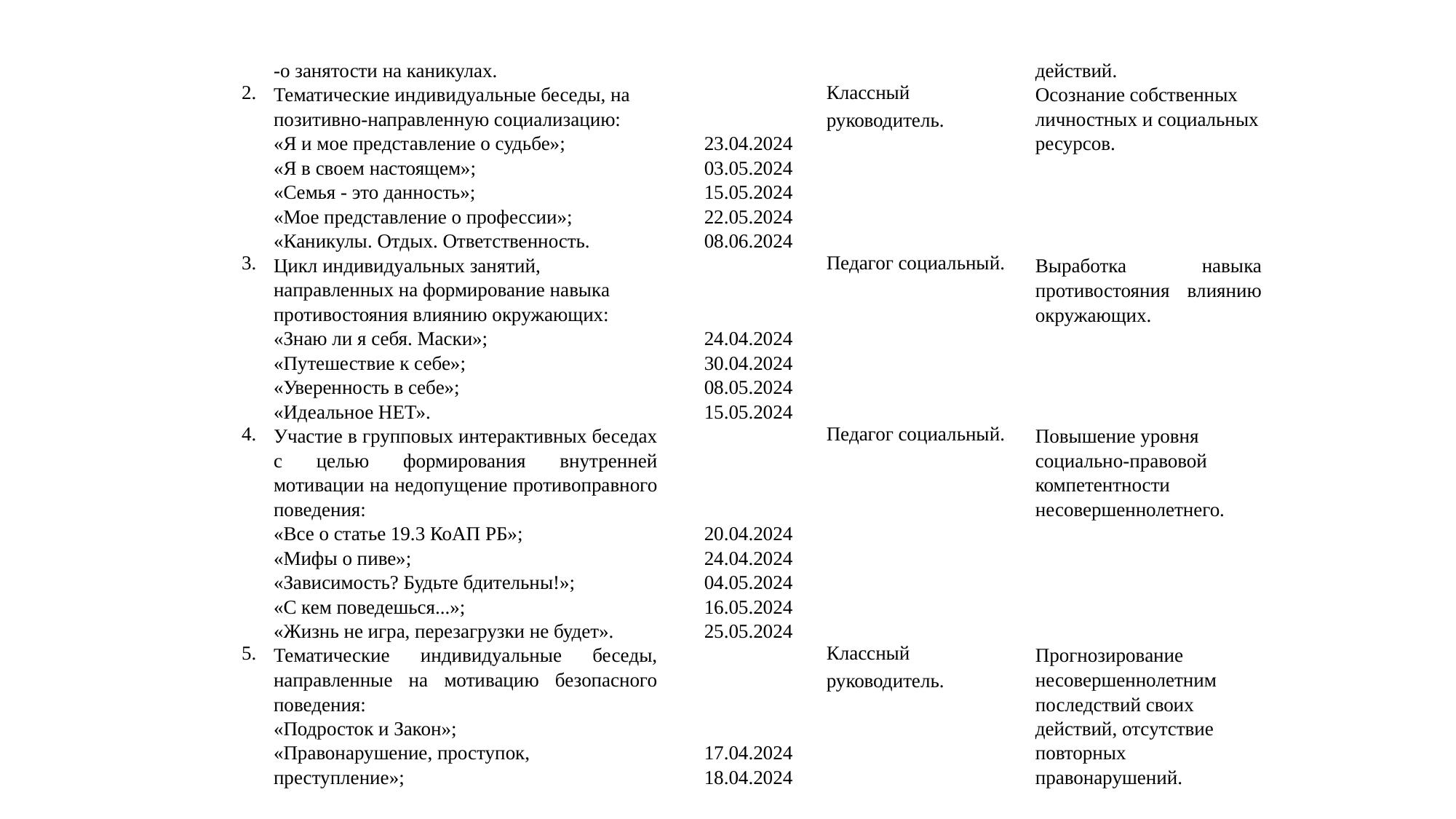

|  | -о занятости на каникулах. |  |  | действий. |
| --- | --- | --- | --- | --- |
| 2. | Тематические индивидуальные беседы, на позитивно-направленную социализацию: «Я и мое представление о судьбе»; «Я в своем настоящем»; «Семья - это данность»; «Мое представление о профессии»; «Каникулы. Отдых. Ответственность. | 23.04.2024 03.05.2024 15.05.2024 22.05.2024 08.06.2024 | Классный руководитель. | Осознание собственных личностных и социальных ресурсов. |
| 3. | Цикл индивидуальных занятий, направленных на формирование навыка противостояния влиянию окружающих: «Знаю ли я себя. Маски»; «Путешествие к себе»; «Уверенность в себе»; «Идеальное НЕТ». | 24.04.2024 30.04.2024 08.05.2024 15.05.2024 | Педагог социальный. | Выработка навыка противостояния влиянию окружающих. |
| 4. | Участие в групповых интерактивных беседах с целью формирования внутренней мотивации на недопущение противоправного поведения: «Все о статье 19.3 КоАП РБ»; «Мифы о пиве»; «Зависимость? Будьте бдительны!»; «С кем поведешься...»; «Жизнь не игра, перезагрузки не будет». | 20.04.2024 24.04.2024 04.05.2024 16.05.2024 25.05.2024 | Педагог социальный. | Повышение уровня социально-правовой компетентности несовершеннолетнего. |
| 5. | Тематические индивидуальные беседы, направленные на мотивацию безопасного поведения: «Подросток и Закон»; «Правонарушение, проступок, преступление»; | 17.04.2024 18.04.2024 | Классный руководитель. | Прогнозирование несовершеннолетним последствий своих действий, отсутствие повторных правонарушений. |